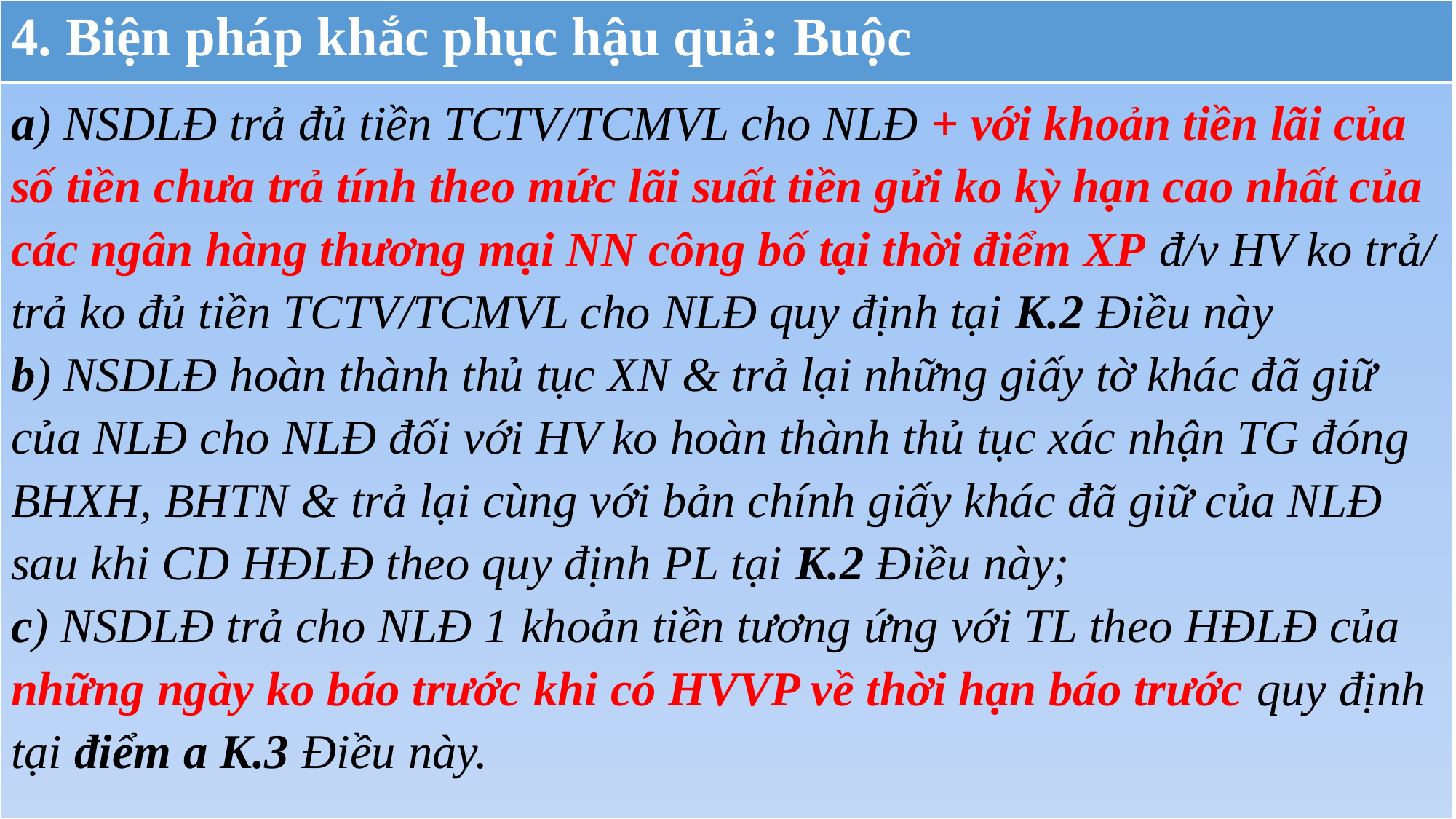

| 4. Biện pháp khắc phục hậu quả: Buộc |
| --- |
| a) NSDLĐ trả đủ tiền TCTV/TCMVL cho NLĐ + với khoản tiền lãi của số tiền chưa trả tính theo mức lãi suất tiền gửi ko kỳ hạn cao nhất của các ngân hàng thương mại NN công bố tại thời điểm XP đ/v HV ko trả/ trả ko đủ tiền TCTV/TCMVL cho NLĐ quy định tại K.2 Điều này b) NSDLĐ hoàn thành thủ tục XN & trả lại những giấy tờ khác đã giữ của NLĐ cho NLĐ đối với HV ko hoàn thành thủ tục xác nhận TG đóng BHXH, BHTN & trả lại cùng với bản chính giấy khác đã giữ của NLĐ sau khi CD HĐLĐ theo quy định PL tại K.2 Điều này; c) NSDLĐ trả cho NLĐ 1 khoản tiền tương ứng với TL theo HĐLĐ của những ngày ko báo trước khi có HVVP về thời hạn báo trước quy định tại điểm a K.3 Điều này. |
63